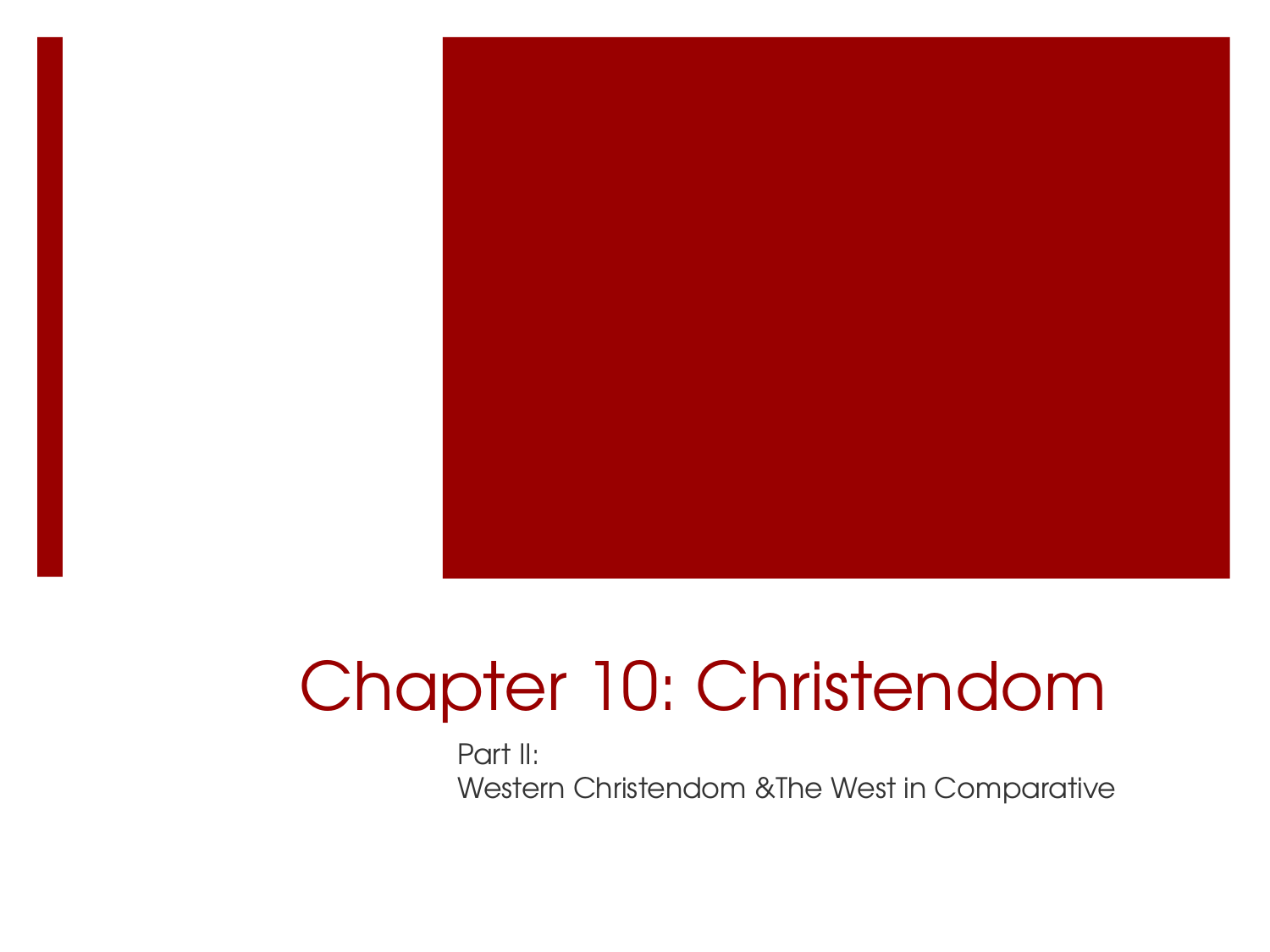

# Chapter 10: Christendom
Part II:
Western Christendom &The West in Comparative